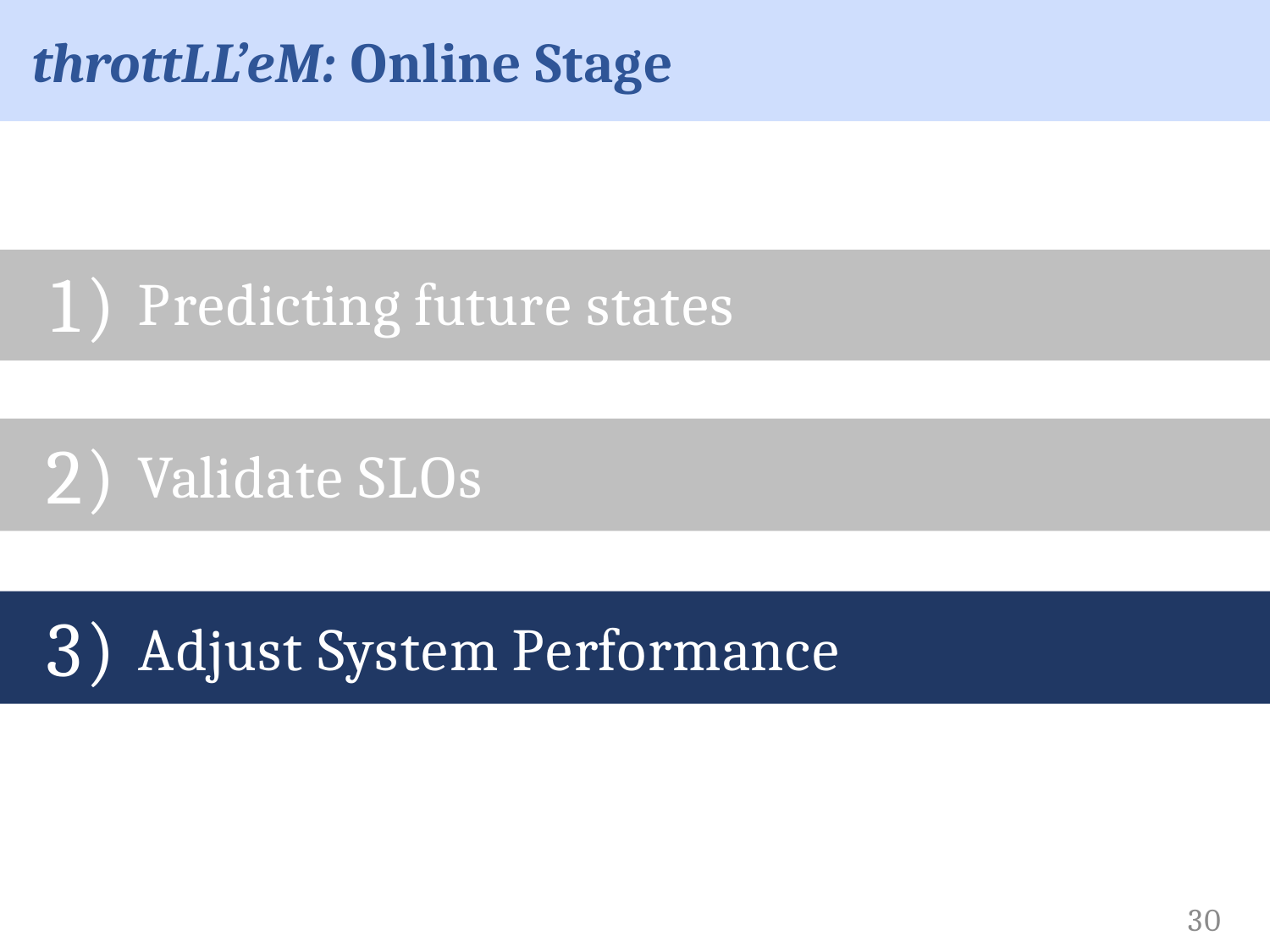

# throttLL’eM: Online Stage
1)

Predicting future states

2)
Validate SLOs

3)
Adjust System Performance

30